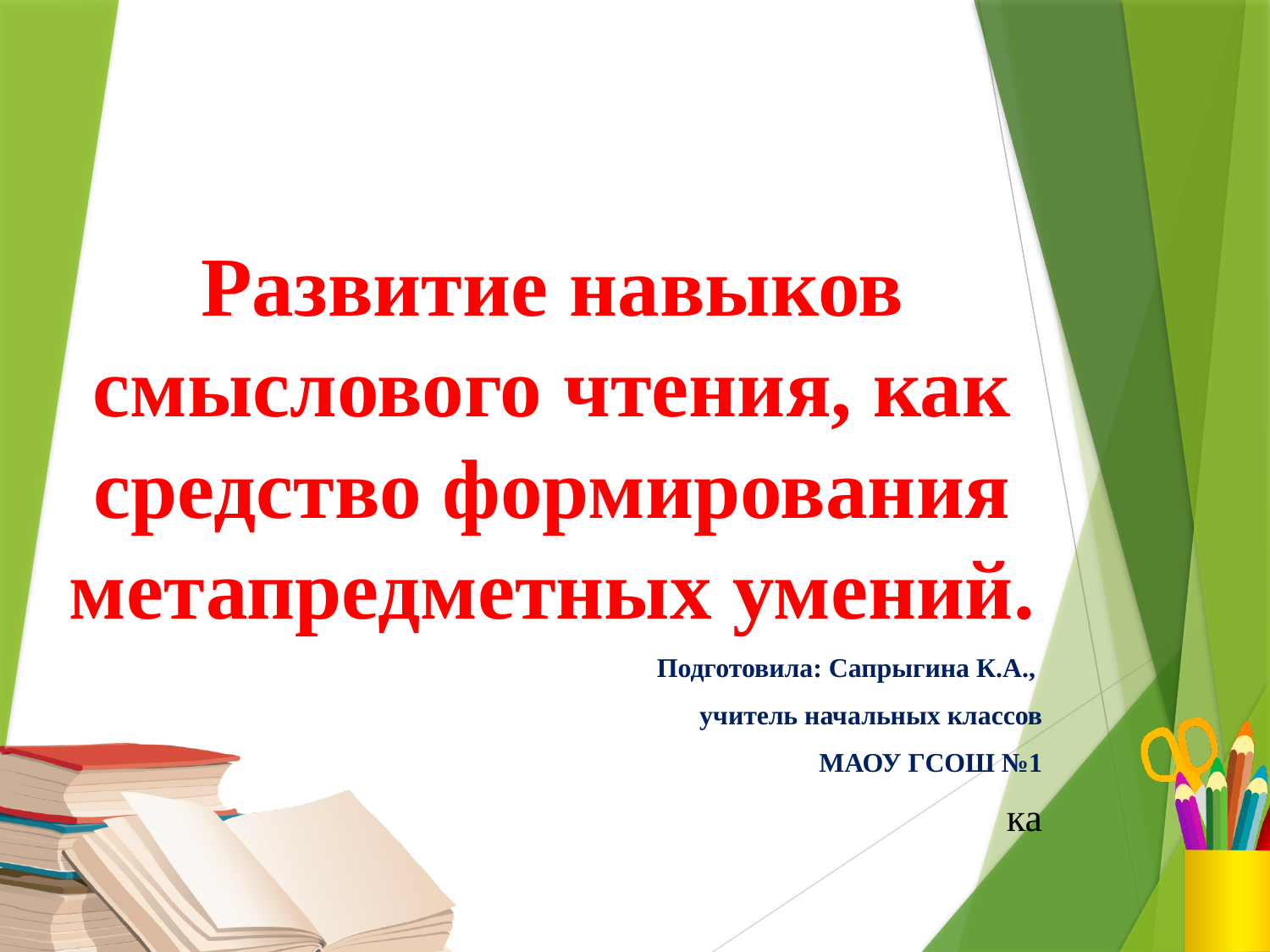

Развитие навыков смыслового чтения, как средство формирования метапредметных умений.
Подготовила: Сапрыгина К.А.,
учитель начальных классов
МАОУ ГСОШ №1
ка
#